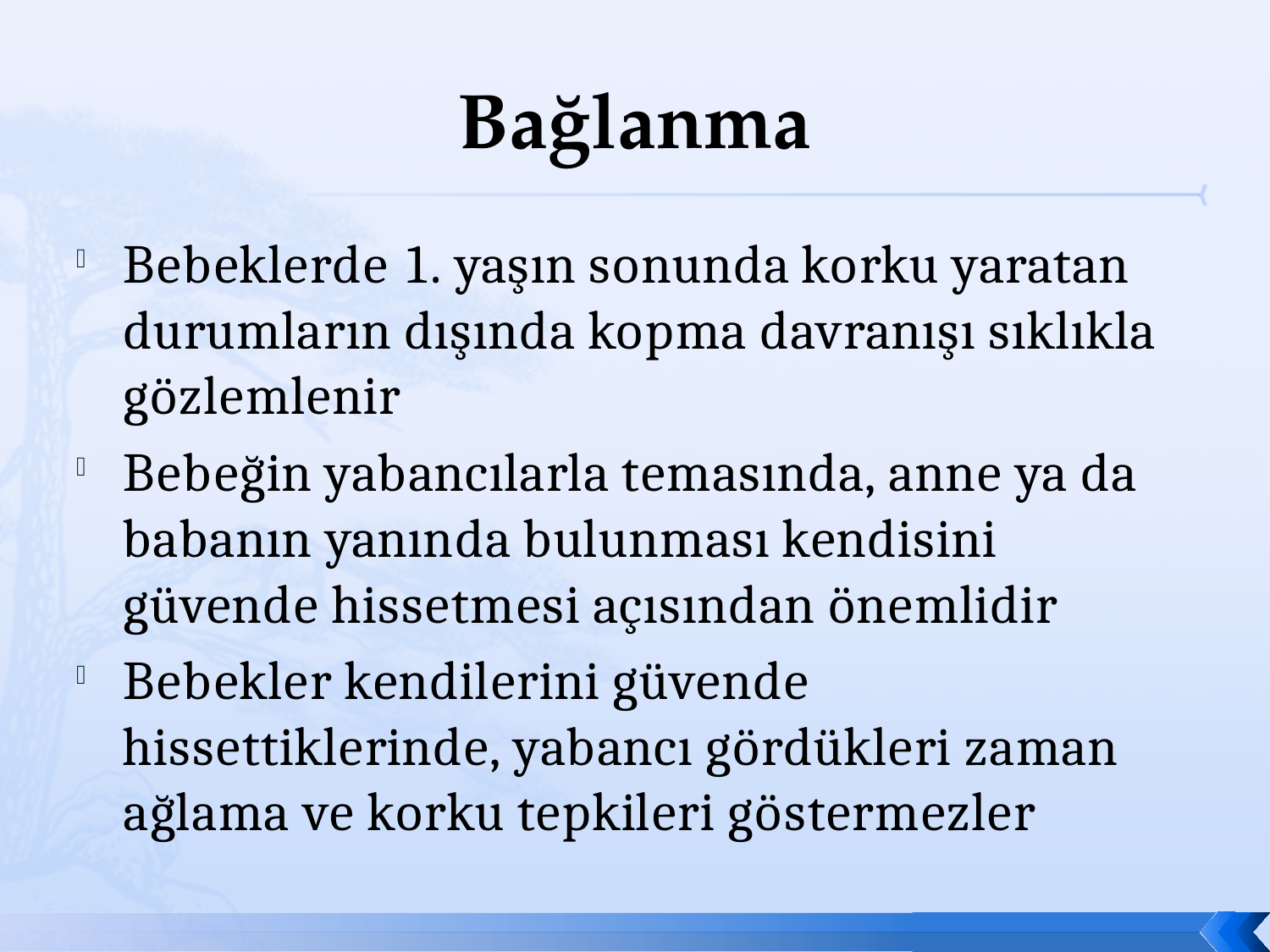

# Bağlanma
Bebeklerde 1. yaşın sonunda korku yaratan durumların dışında kopma davranışı sıklıkla gözlemlenir
Bebeğin yabancılarla temasında, anne ya da babanın yanında bulunması kendisini güvende hissetmesi açısından önemlidir
Bebekler kendilerini güvende hissettiklerinde, yabancı gördükleri zaman ağlama ve korku tepkileri göstermezler